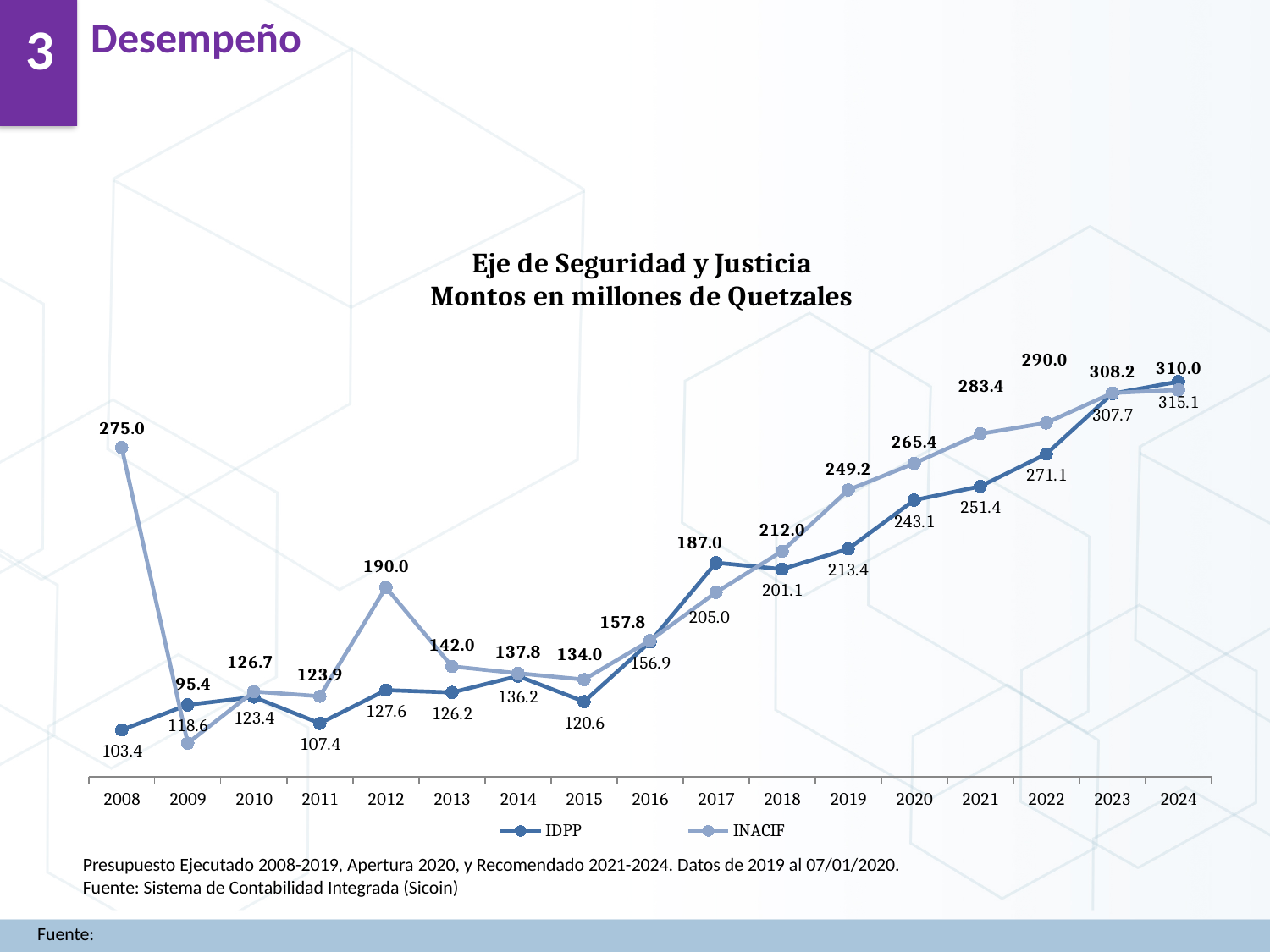

Desempeño
3

### Chart: Eje de Seguridad y Justicia
Montos en millones de Quetzales

| Category | IDPP | INACIF |
|---|---|---|
| 2008 | 103.39839 | 275.0 |
| 2009 | 118.63714284000001 | 95.350462 |
| 2010 | 123.381412 | 126.731956 |
| 2011 | 107.4 | 123.884 |
| 2012 | 127.6 | 190.0 |
| 2013 | 126.19533919 | 142.0 |
| 2014 | 136.157446 | 137.835207 |
| 2015 | 120.61275 | 134.0 |
| 2016 | 156.88668725 | 157.75 |
| 2017 | 205.02769821 | 187.0 |
| 2018 | 201.09378725 | 212.0 |
| 2019 | 213.381013 | 249.218677 |
| 2020 | 243.054 | 265.369 |
| 2021 | 251.427 | 283.387 |
| 2022 | 271.086 | 289.977 |
| 2023 | 307.728 | 308.16 |
| 2024 | 315.055 | 310.0 |
Presupuesto Ejecutado 2008-2019, Apertura 2020, y Recomendado 2021-2024. Datos de 2019 al 07/01/2020.
Fuente: Sistema de Contabilidad Integrada (Sicoin)
Fuente: